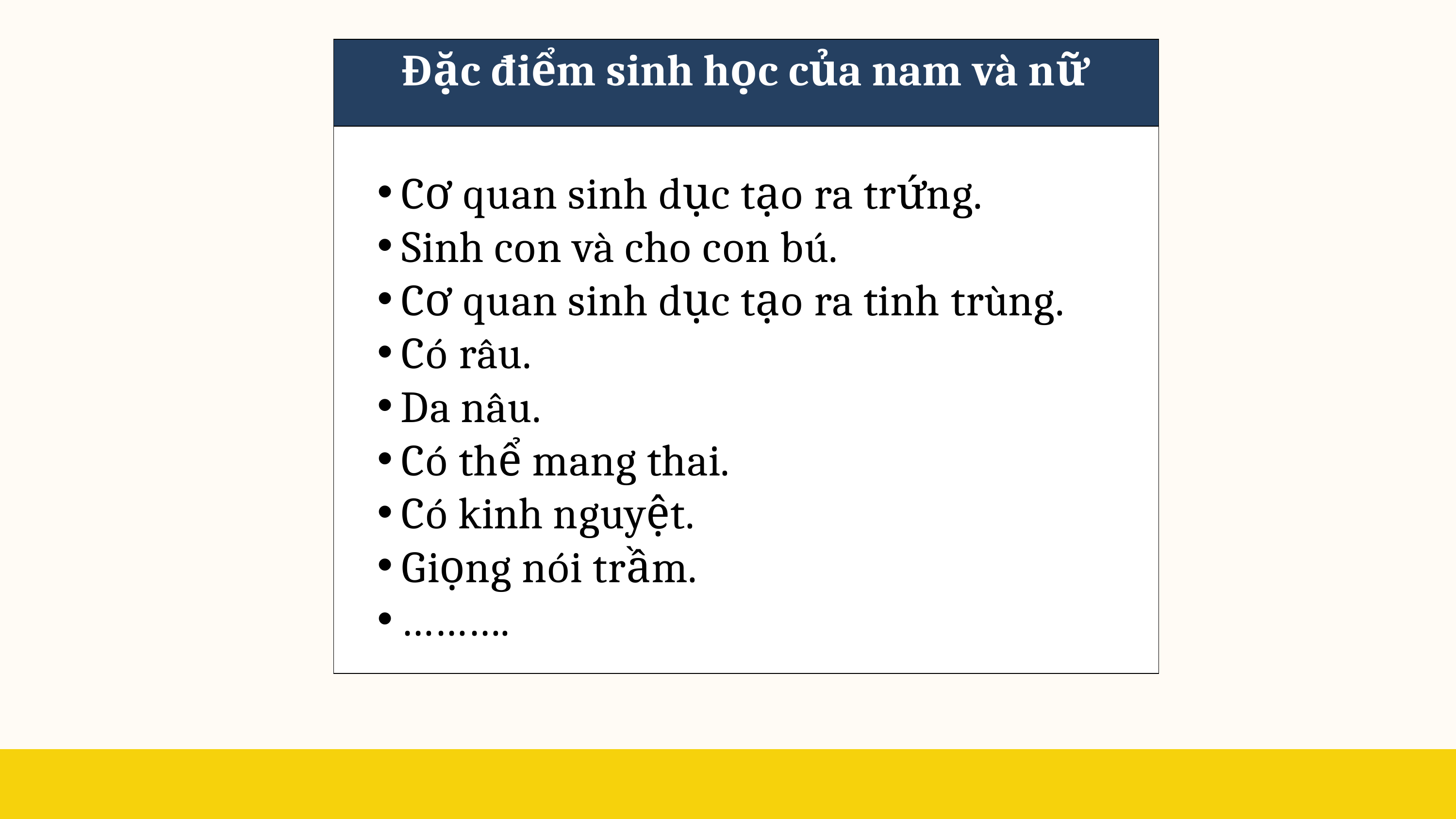

| Đặc điểm sinh học của nam và nữ |
| --- |
|  |

Cơ quan sinh dục tạo ra trứng.
Sinh con và cho con bú.
Cơ quan sinh dục tạo ra tinh trùng.
Có râu.
Da nâu.
Có thể mang thai.
Có kinh nguyệt.
Giọng nói trầm.
……….